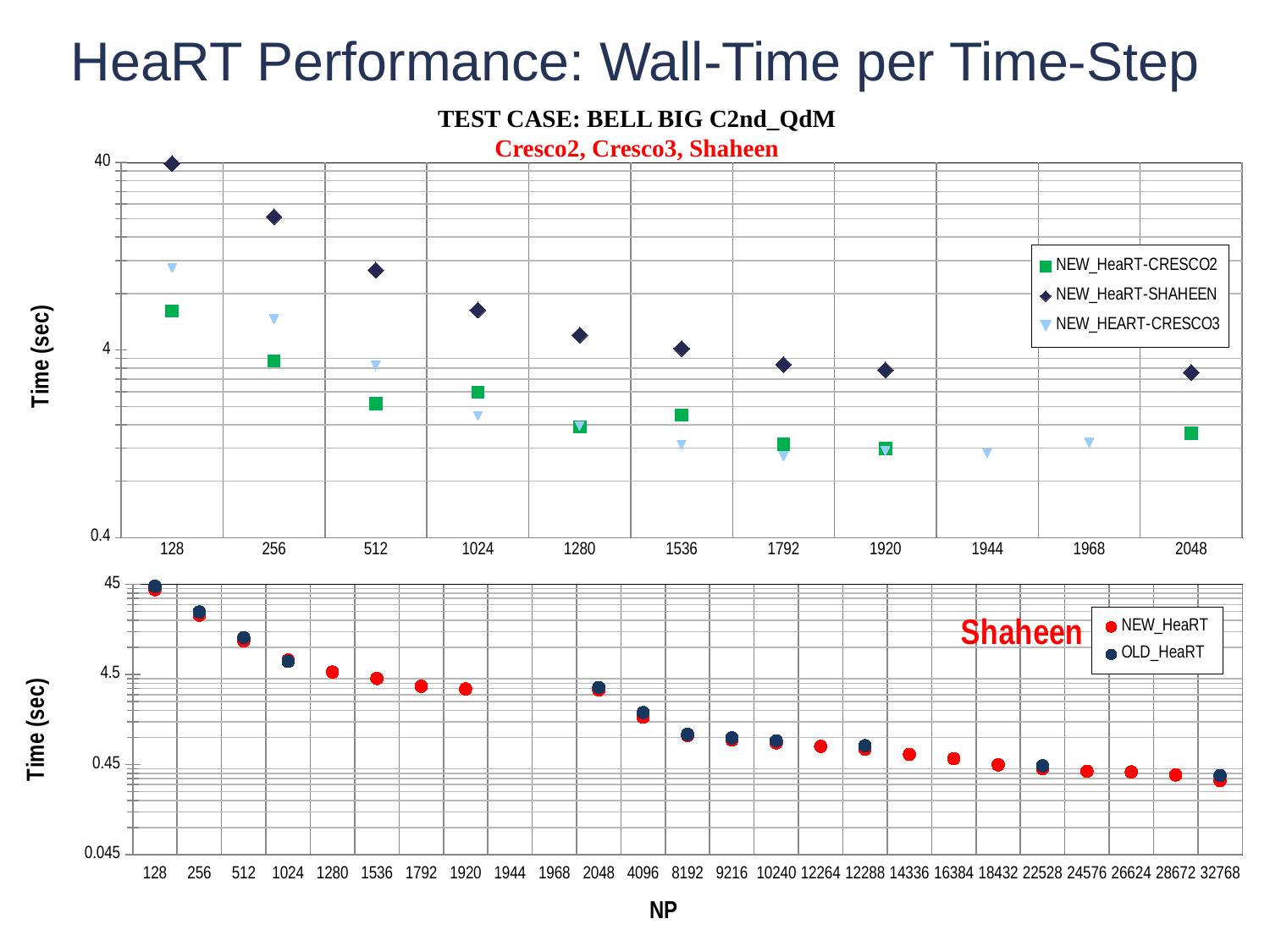

# HeaRT Performance: Wall-Time per Time-Step
TEST CASE: BELL BIG C2nd_QdM
Cresco2, Cresco3, Shaheen

[unsupported chart]

### Chart: Shaheen

| Category |  |  |
|---|---|---|
| 128.0 | 39.4226 | 42.8871 |
| 256.0 | 20.5383 | 22.2561 |
| 512.0 | 10.6548 | 11.5576 |
| 1024.0 | 6.5354 | 6.294899999999997 |
| 1280.0 | 4.8039 | None |
| 1536.0 | 4.0731 | None |
| 1792.0 | 3.3434 | None |
| 1920.0 | 3.1274 | None |
| 1944.0 | None | None |
| 1968.0 | None | None |
| 2048.0 | 3.0327 | 3.2357 |
| 4096.0 | 1.5156 | 1.7051 |
| 8192.0 | 0.9499 | 0.9754 |
| 9216.0 | 0.8435 | 0.8913 |
| 10240.0 | 0.7853 | 0.8284 |
| 12264.0 | 0.7182 | None |
| 12288.0 | 0.669 | 0.7305 |
| 14336.0 | 0.5856 | None |
| 16384.0 | 0.5261 | None |
| 18432.0 | 0.4481 | None |
| 22528.0 | 0.4071 | 0.4363 |
| 24576.0 | 0.3803 | None |
| 26624.0 | 0.3738 | None |
| 28672.0 | 0.3462 | None |
| 32768.0 | 0.2984 | 0.3407 |